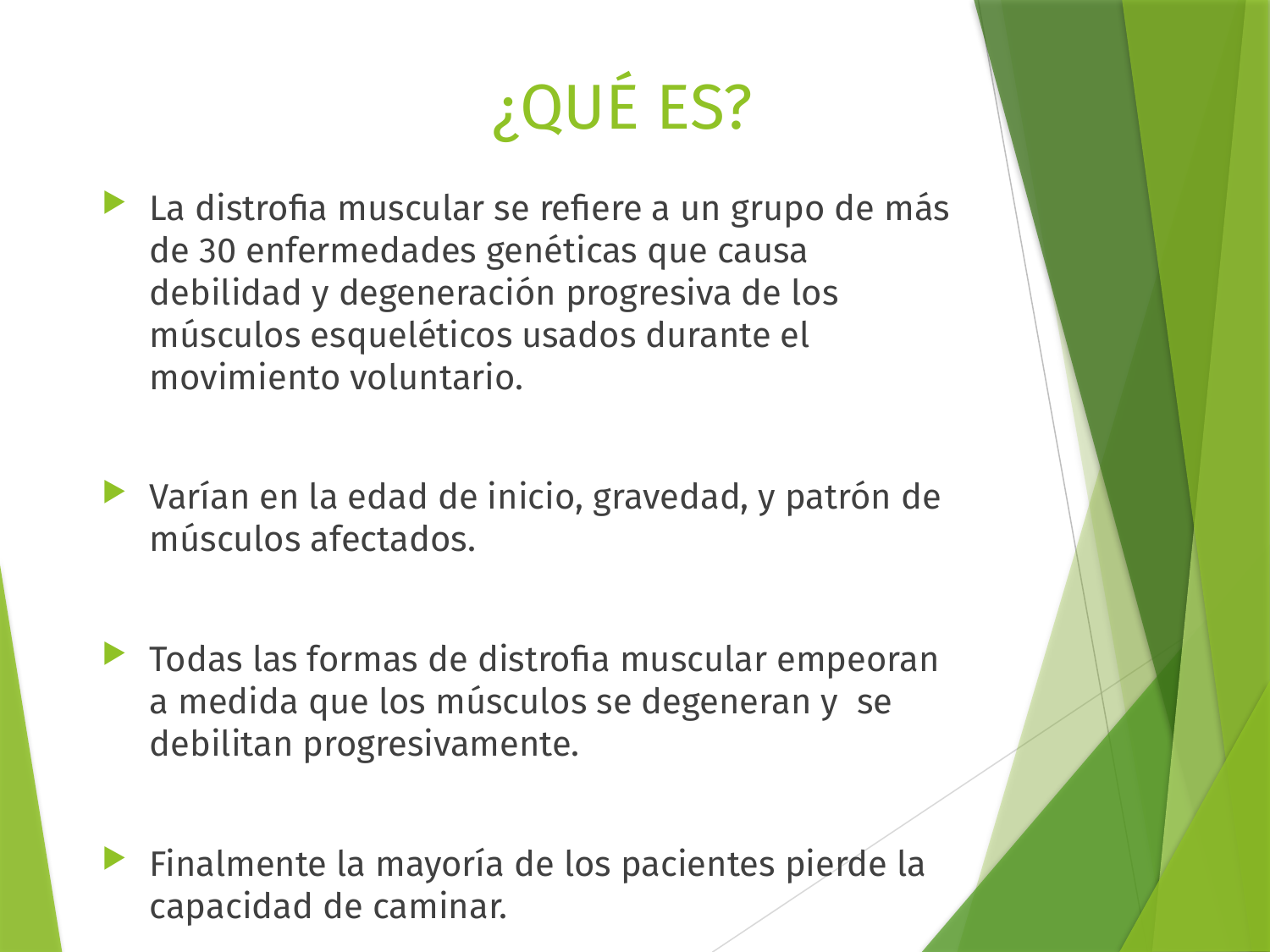

# ¿QUÉ ES?
La distrofia muscular se refiere a un grupo de más de 30 enfermedades genéticas que causa debilidad y degeneración progresiva de los músculos esqueléticos usados durante el movimiento voluntario.

Varían en la edad de inicio, gravedad, y patrón de músculos afectados.

Todas las formas de distrofia muscular empeoran a medida que los músculos se degeneran y  se debilitan progresivamente.

Finalmente la mayoría de los pacientes pierde la capacidad de caminar.